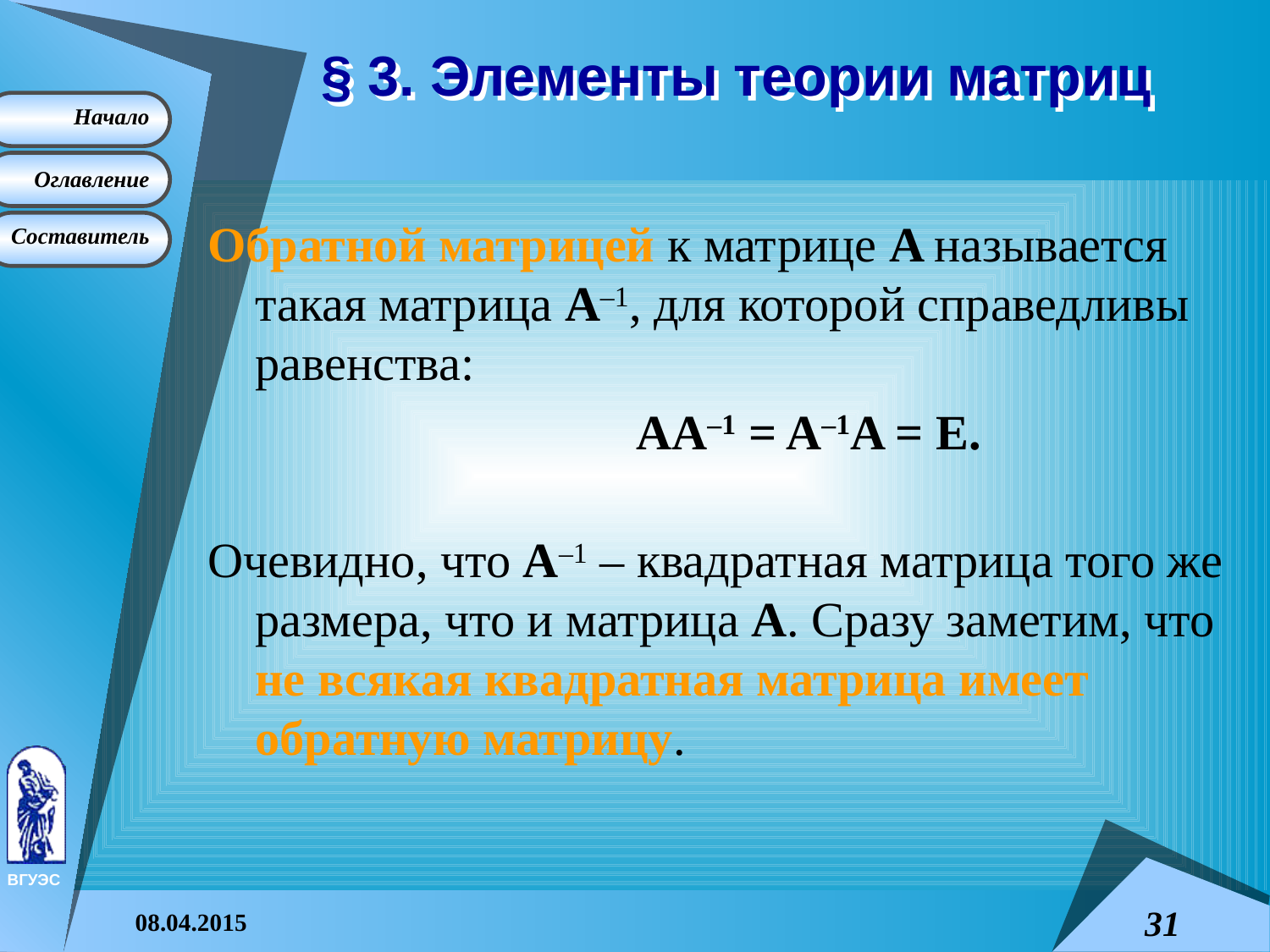

# § 3. Элементы теории матриц
Обратной матрицей к матрице A называется такая матрица A–1, для которой справедливы равенства:
				AA–1 = A–1A = E.

Очевидно, что A–1 – квадратная матрица того же размера, что и матрица A. Сразу заметим, что не всякая квадратная матрица имеет обратную матрицу.

08.04.2015
31